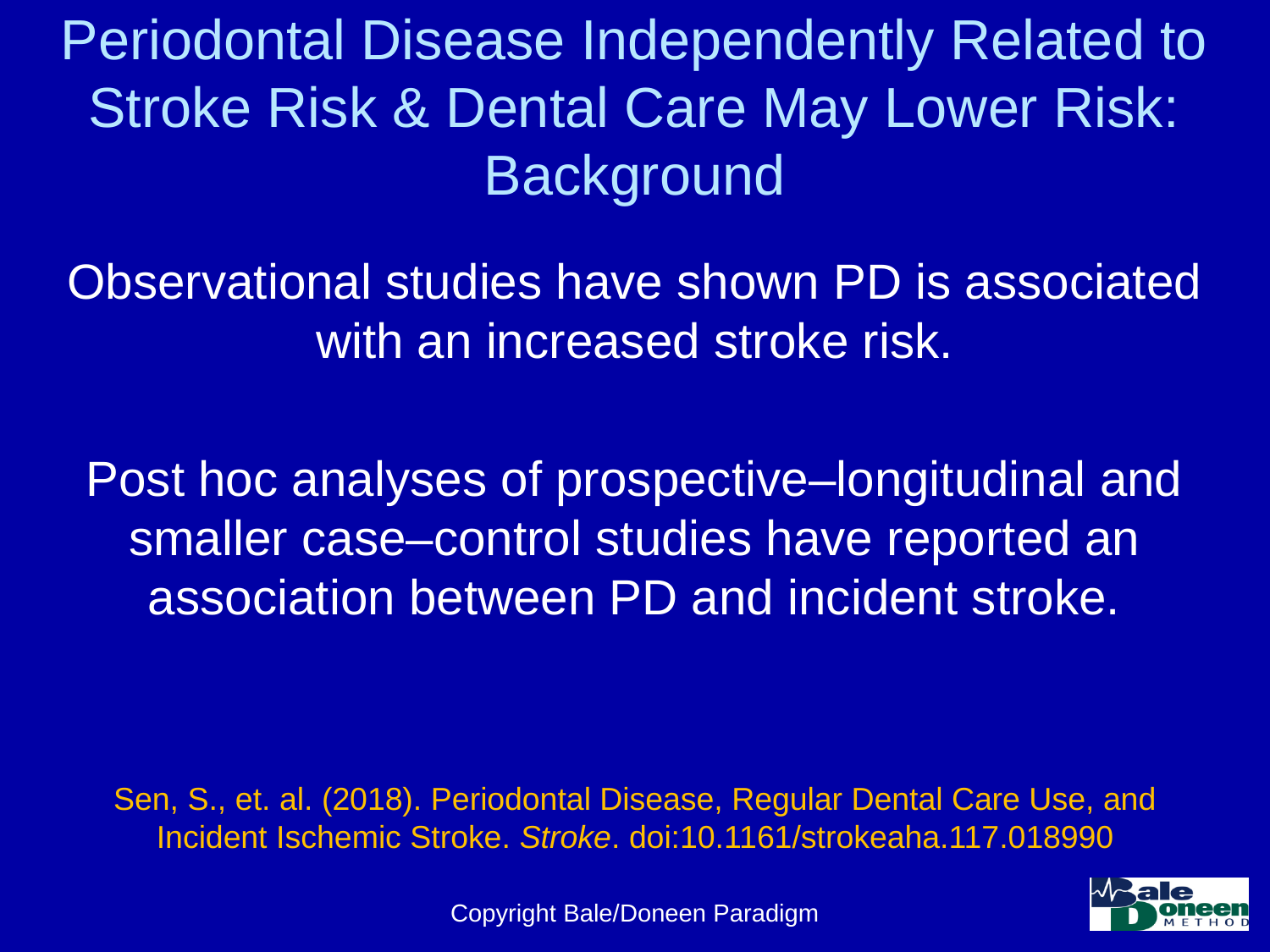

# Periodontal Disease Independently Related to Stroke Risk & Dental Care May Lower Risk: Background
Observational studies have shown PD is associated with an increased stroke risk.

Post hoc analyses of prospective–longitudinal and smaller case–control studies have reported an association between PD and incident stroke.
Sen, S., et. al. (2018). Periodontal Disease, Regular Dental Care Use, and Incident Ischemic Stroke. Stroke. doi:10.1161/strokeaha.117.018990

Copyright Bale/Doneen Paradigm